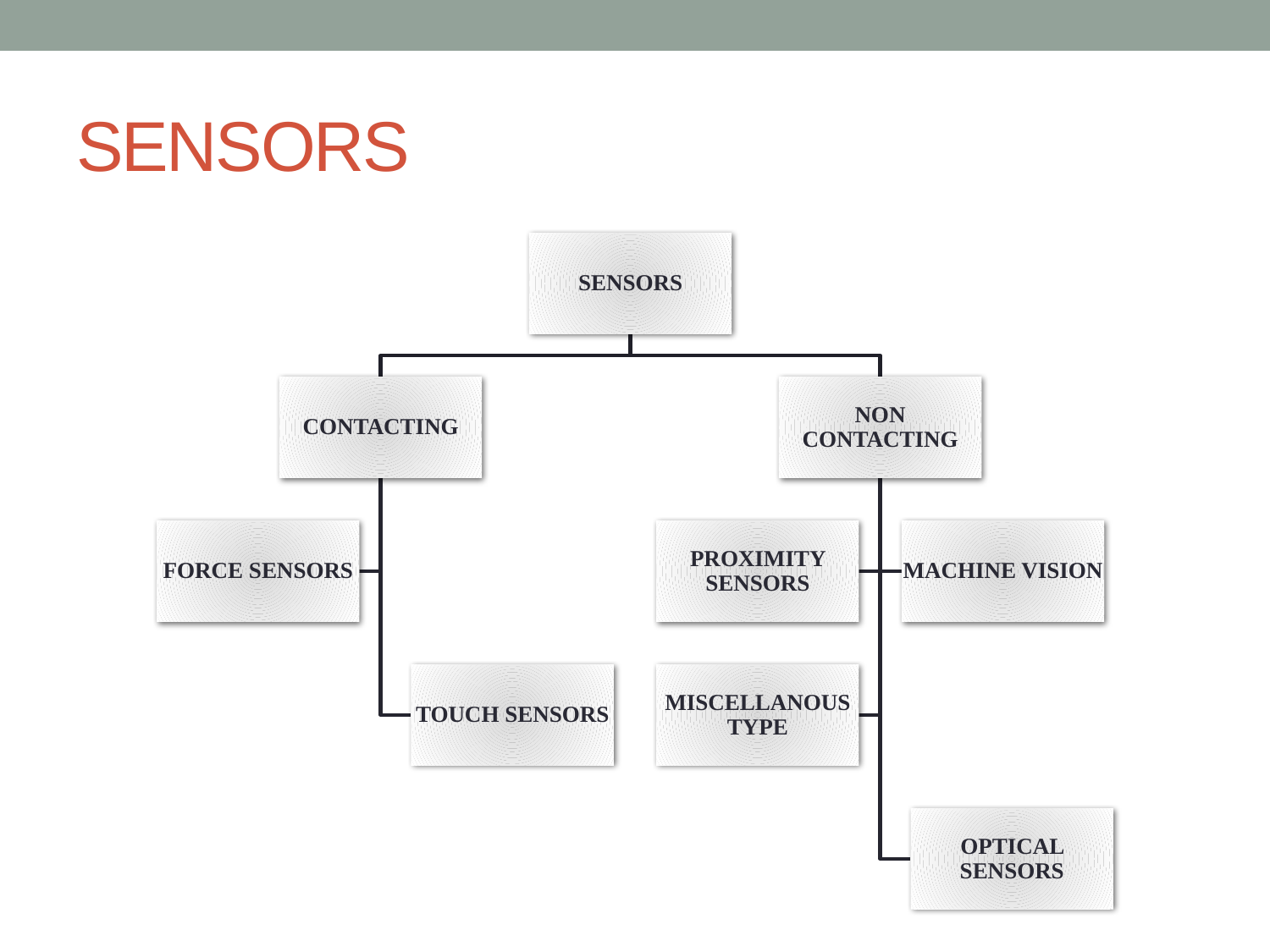

# SENSORS
SENSORS
CONTACTING
TOUCH SENSORS
FORCE SENSORS
NON CONTACTING
OPTICAL SENSORS
PROXIMITY SENSORS
MACHINE VISION
MISCELLANOUS TYPE